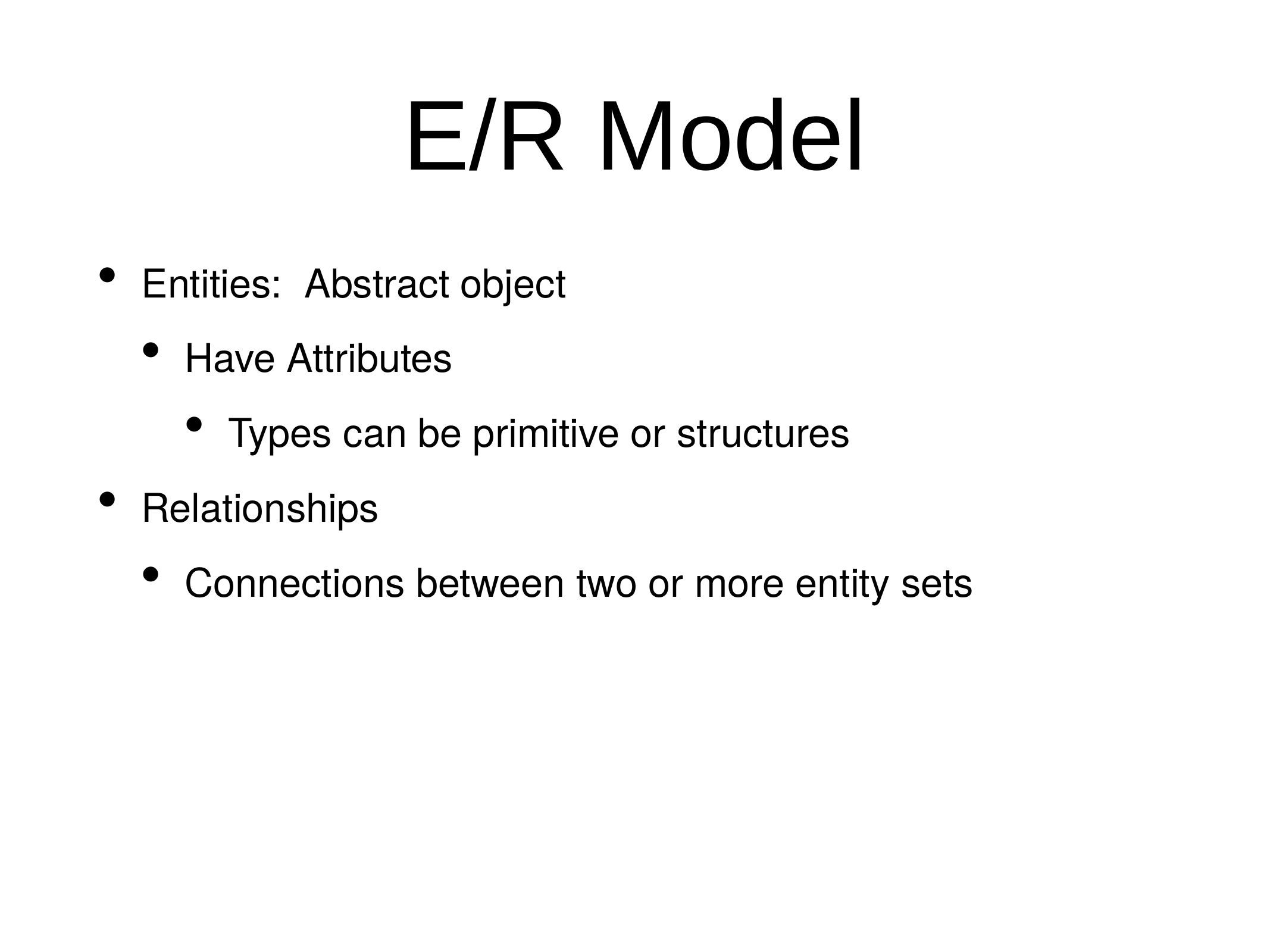

# E/R Model
Entities:  Abstract object
Have Attributes
Types can be primitive or structures
Relationships
Connections between two or more entity sets